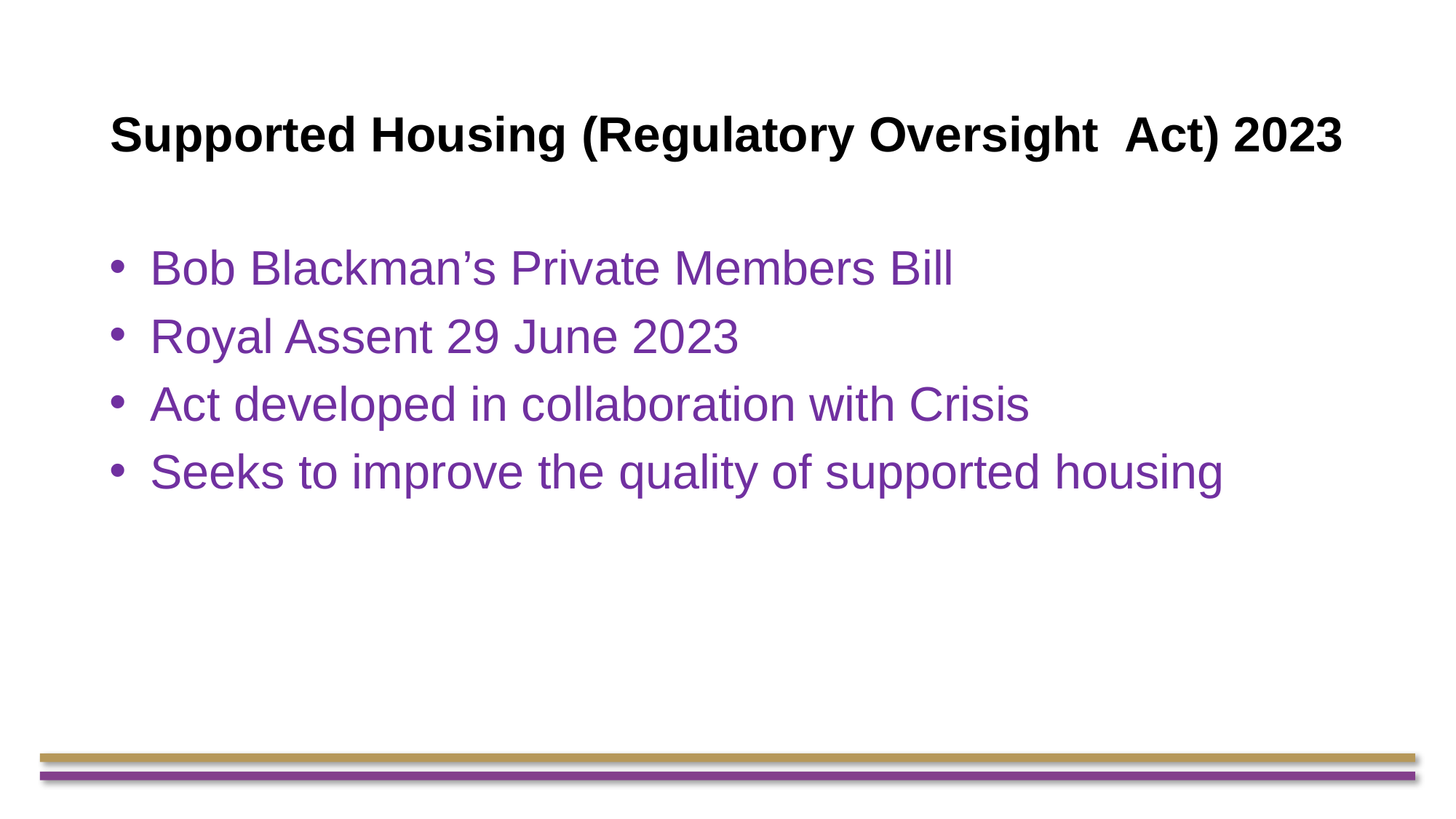

# Supported Housing (Regulatory Oversight  Act) 2023
Bob Blackman’s Private Members Bill
Royal Assent 29 June 2023
Act developed in collaboration with Crisis
Seeks to improve the quality of supported housing